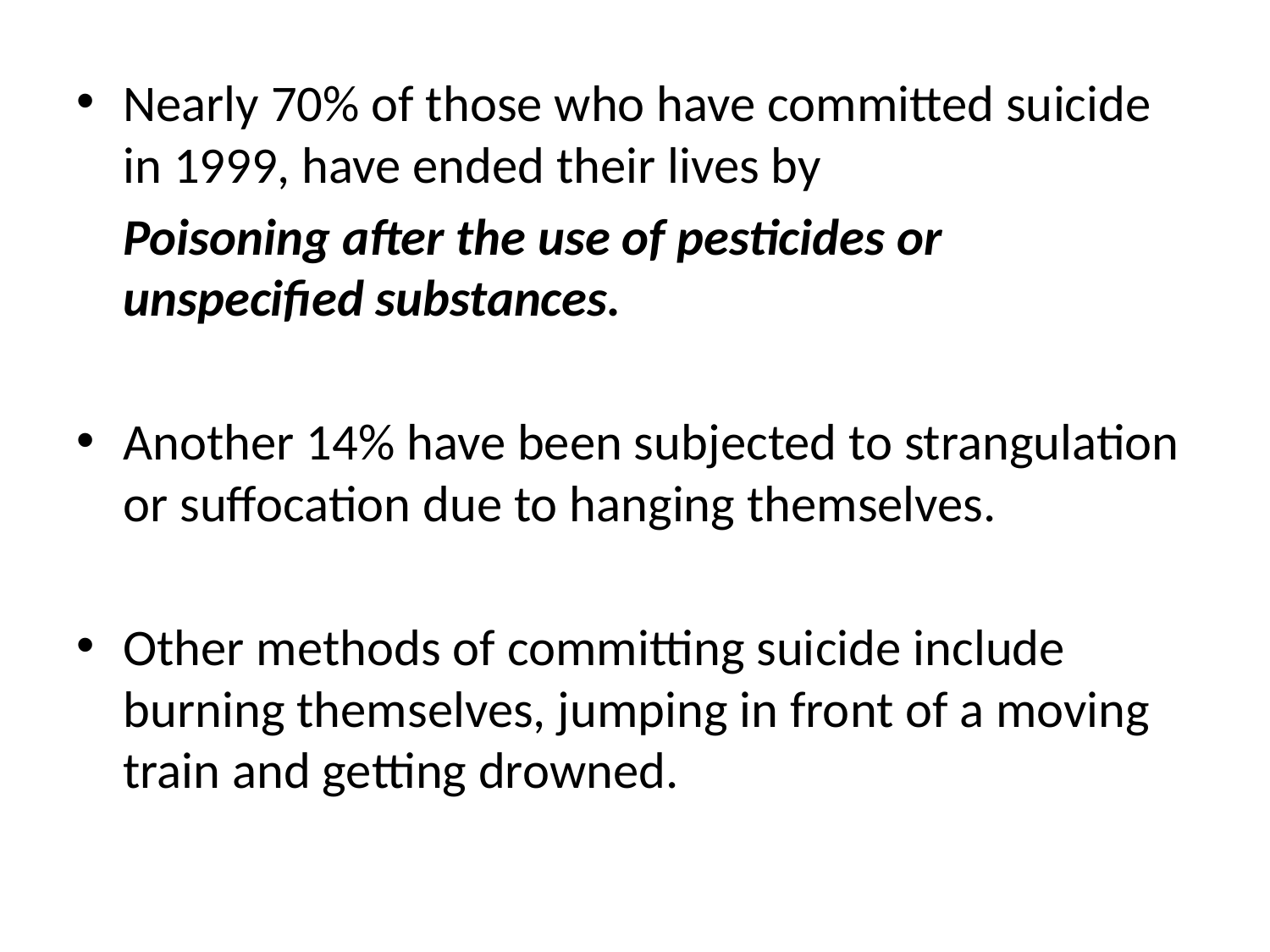

Nearly 70% of those who have committed suicide in 1999, have ended their lives by
		Poisoning after the use of pesticides or    	unspecified substances.

Another 14% have been subjected to strangulation or suffocation due to hanging themselves.

Other methods of committing suicide include burning themselves, jumping in front of a moving train and getting drowned.